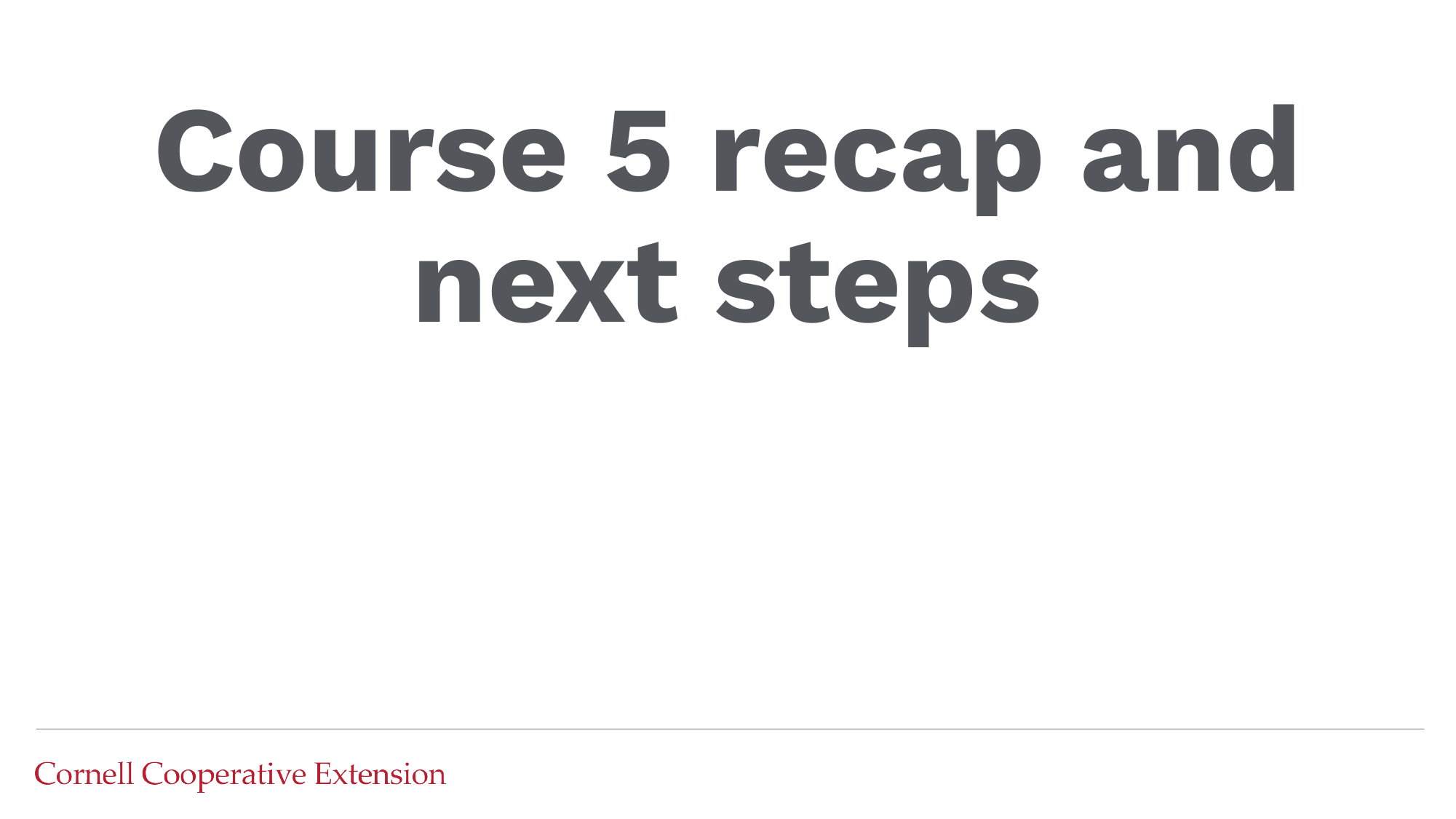

# Course 5 recap and next steps